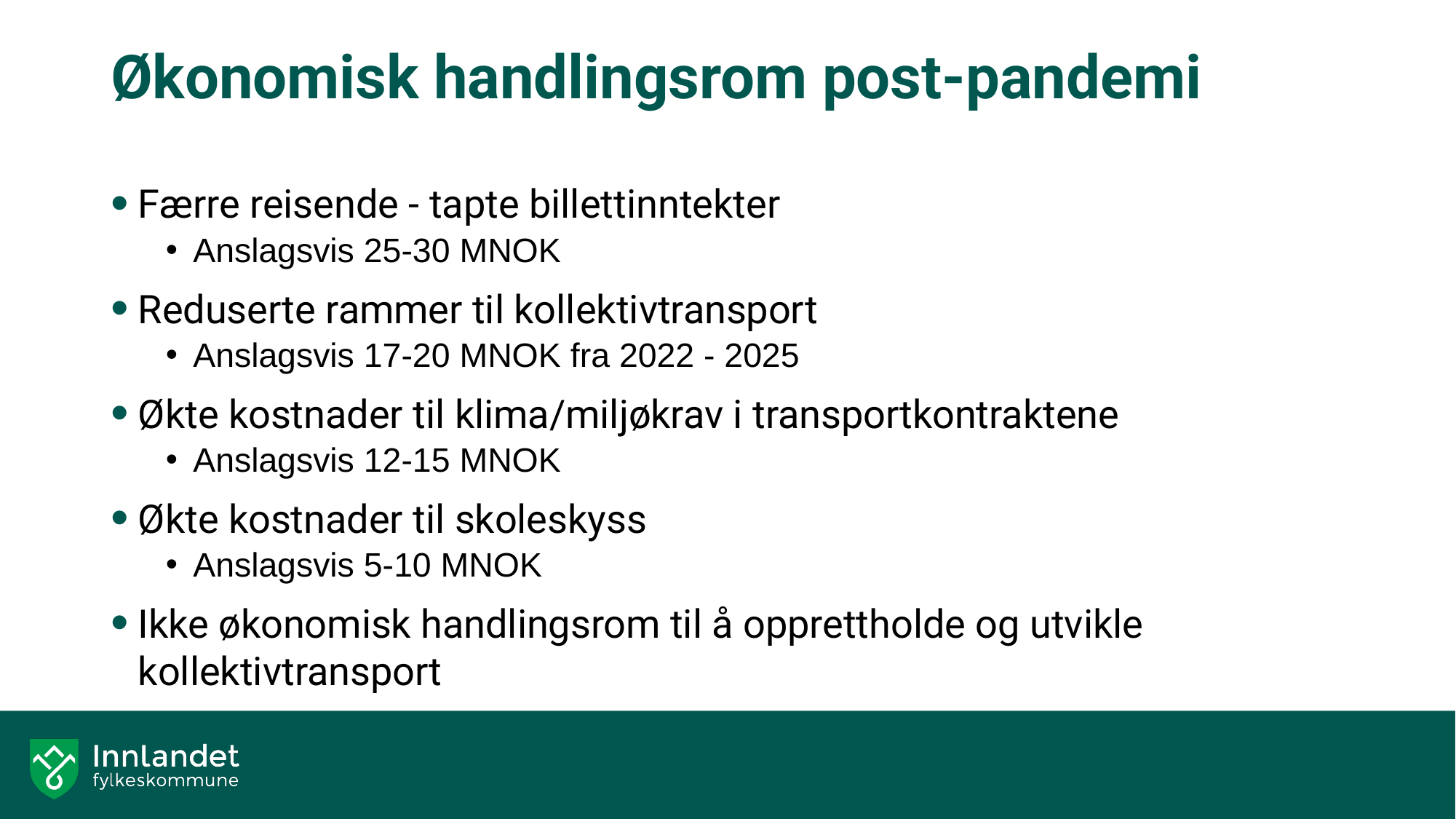

# Økonomisk handlingsrom post-pandemi
Færre reisende - tapte billettinntekter
Anslagsvis 25-30 MNOK
Reduserte rammer til kollektivtransport
Anslagsvis 17-20 MNOK fra 2022 - 2025
Økte kostnader til klima/miljøkrav i transportkontraktene
Anslagsvis 12-15 MNOK
Økte kostnader til skoleskyss
Anslagsvis 5-10 MNOK
Ikke økonomisk handlingsrom til å opprettholde og utvikle kollektivtransport